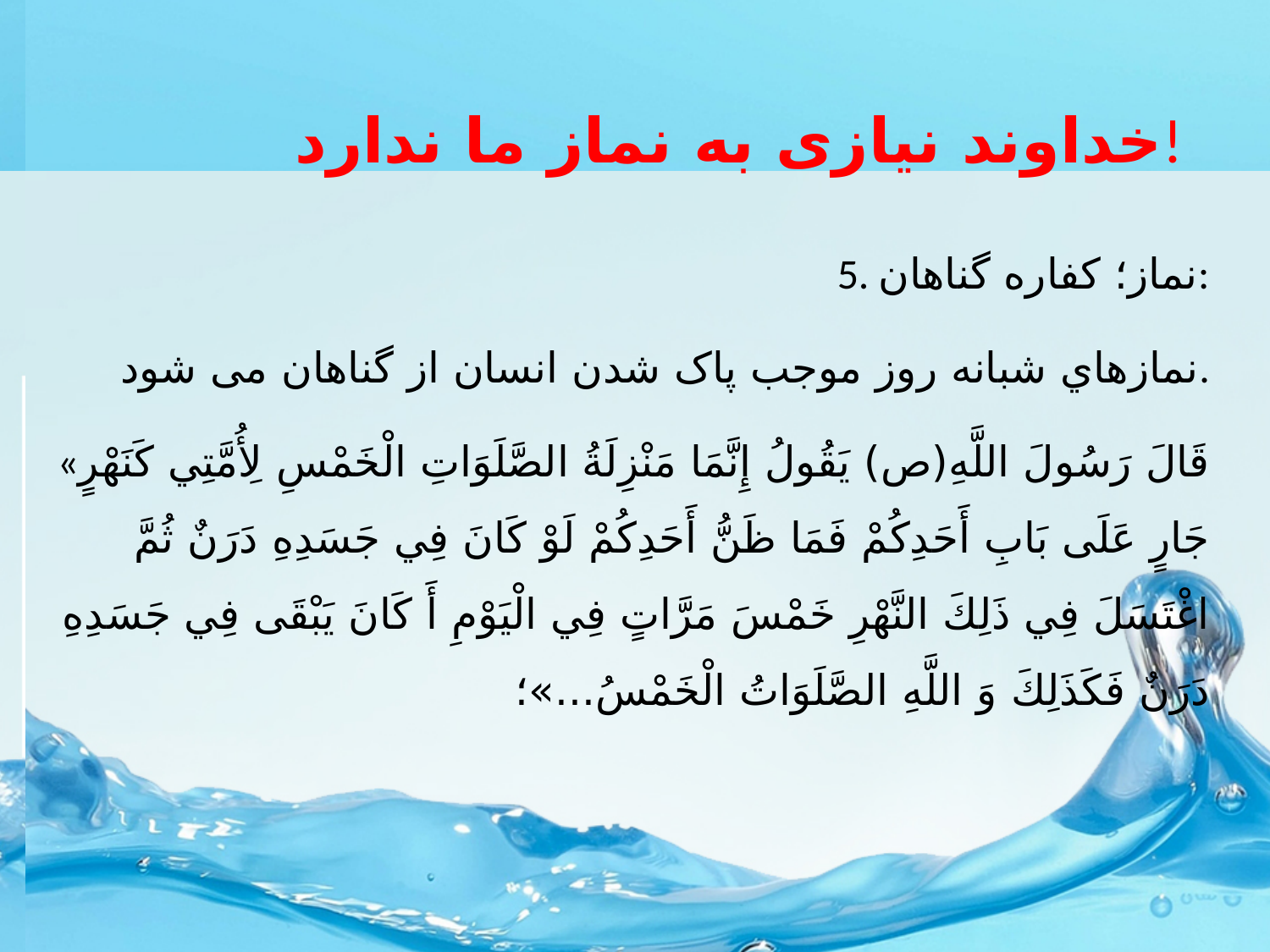

# خداوند نیازی به نماز ما ندارد!
5. نماز؛ کفاره گناهان:
نمازهاي شبانه روز موجب پاک شدن انسان از گناهان می شود.
«قَالَ رَسُولَ اللَّهِ(ص) يَقُولُ إِنَّمَا مَنْزِلَةُ الصَّلَوَاتِ الْخَمْسِ لِأُمَّتِي كَنَهْرٍ جَارٍ عَلَى بَابِ أَحَدِكُمْ فَمَا ظَنُّ أَحَدِكُمْ لَوْ كَانَ فِي جَسَدِهِ دَرَنٌ ثُمَّ اغْتَسَلَ فِي ذَلِكَ النَّهْرِ خَمْسَ مَرَّاتٍ فِي الْيَوْمِ أَ كَانَ يَبْقَى فِي جَسَدِهِ دَرَنٌ فَكَذَلِكَ وَ اللَّهِ الصَّلَوَاتُ الْخَمْسُ...»؛